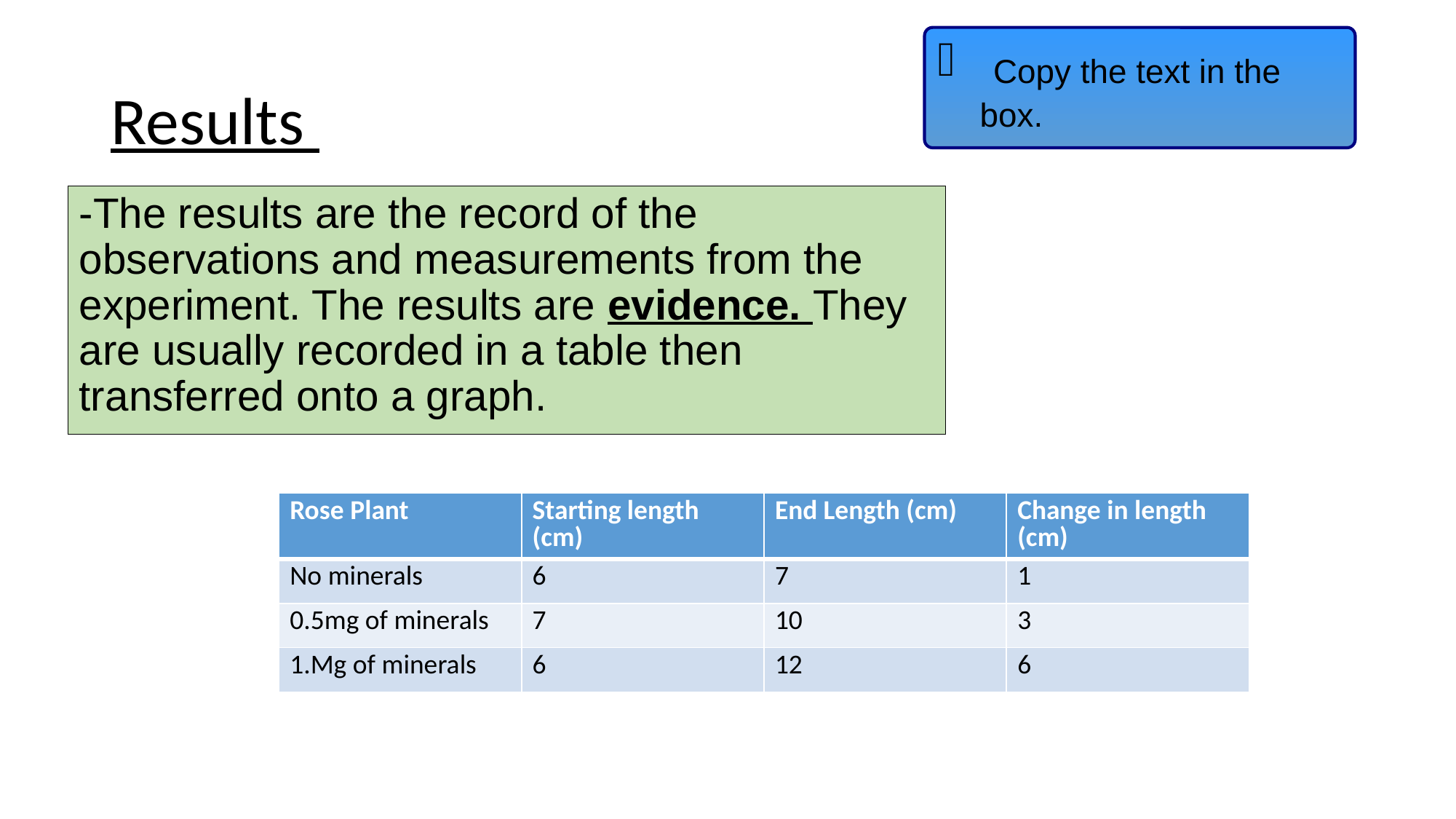

Copy the text in the box.
# Results
-The results are the record of the observations and measurements from the experiment. The results are evidence. They are usually recorded in a table then transferred onto a graph.
| Rose Plant | Starting length (cm) | End Length (cm) | Change in length (cm) |
| --- | --- | --- | --- |
| No minerals | 6 | 7 | 1 |
| 0.5mg of minerals | 7 | 10 | 3 |
| 1.Mg of minerals | 6 | 12 | 6 |